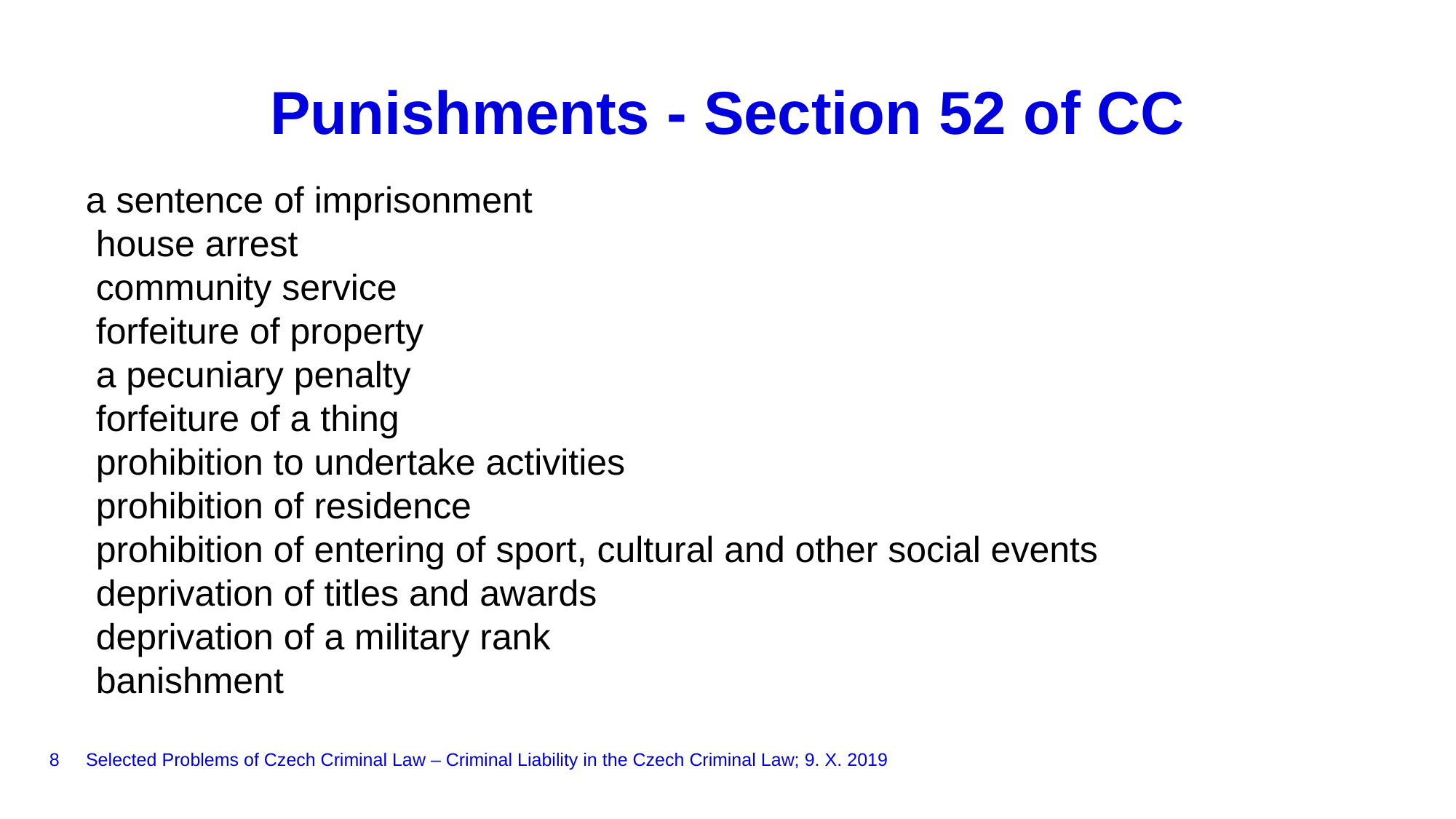

# Punishments - Section 52 of CC
a sentence of imprisonment
 house arrest
 community service
 forfeiture of property
 a pecuniary penalty
 forfeiture of a thing
 prohibition to undertake activities
 prohibition of residence
 prohibition of entering of sport, cultural and other social events
 deprivation of titles and awards
 deprivation of a military rank
 banishment

8
Selected Problems of Czech Criminal Law – Criminal Liability in the Czech Criminal Law; 9. X. 2019